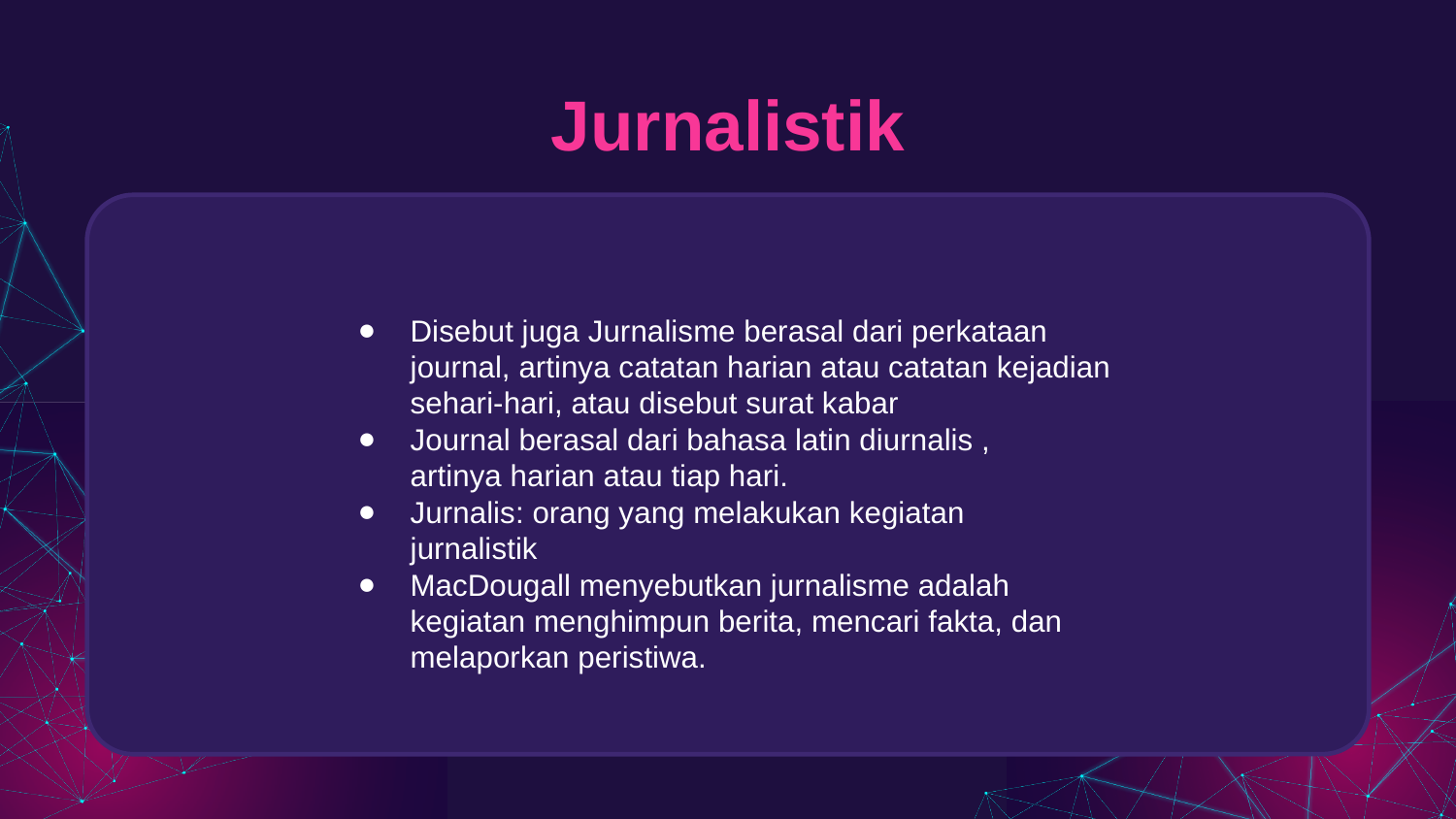

# Jurnalistik

Disebut juga Jurnalisme berasal dari perkataan journal, artinya catatan harian atau catatan kejadian sehari-hari, atau disebut surat kabar
Journal berasal dari bahasa latin diurnalis ,
	artinya harian atau tiap hari.
Jurnalis: orang yang melakukan kegiatan
	jurnalistik
MacDougall menyebutkan jurnalisme adalah kegiatan menghimpun berita, mencari fakta, dan
	melaporkan peristiwa.